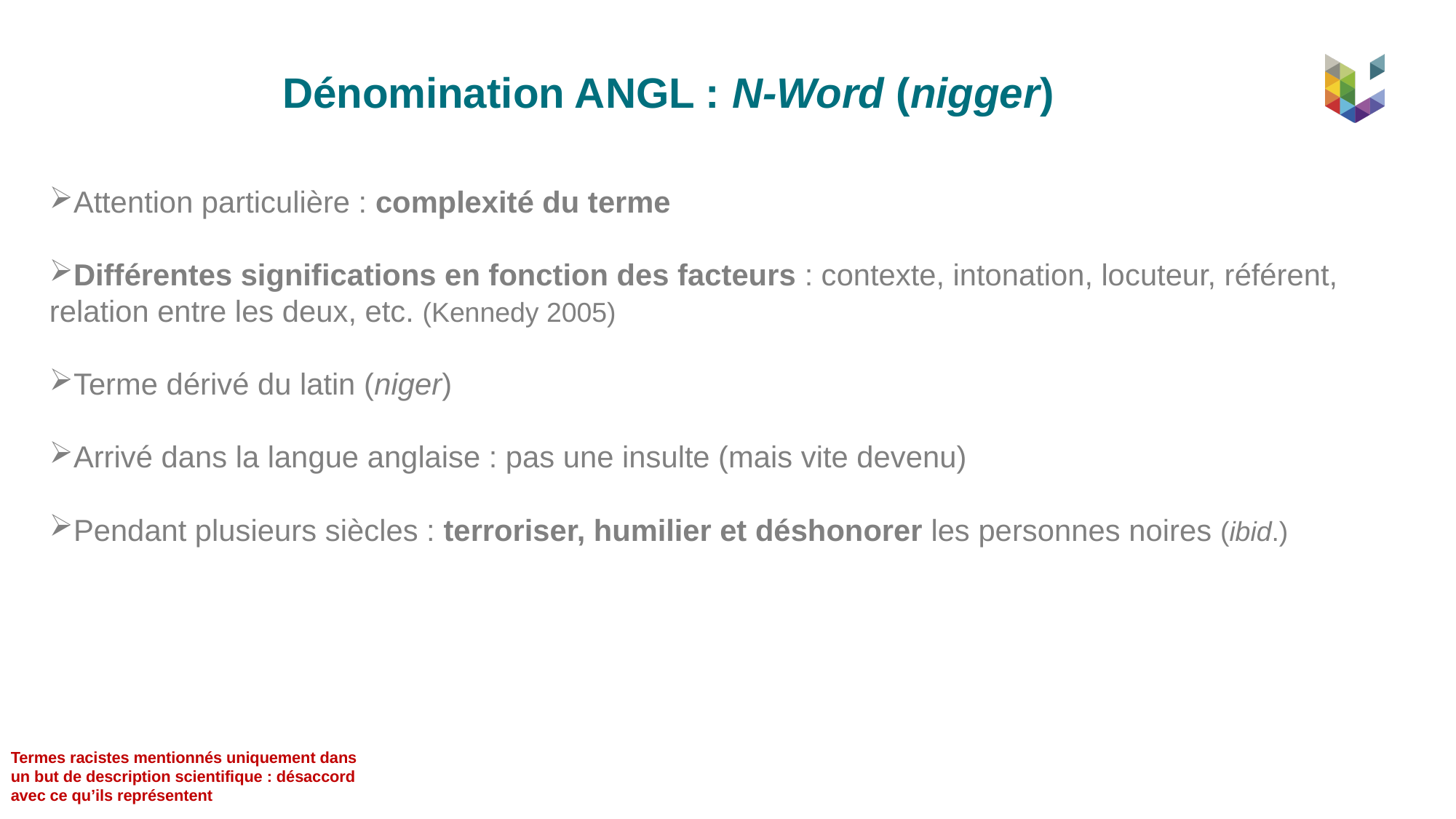

Dénomination ANGL : N-Word (nigger)
Attention particulière : complexité du terme

Différentes significations en fonction des facteurs : contexte, intonation, locuteur, référent, relation entre les deux, etc. (Kennedy 2005)

Terme dérivé du latin (niger)

Arrivé dans la langue anglaise : pas une insulte (mais vite devenu)

Pendant plusieurs siècles : terroriser, humilier et déshonorer les personnes noires (ibid.)

Termes racistes mentionnés uniquement dans un but de description scientifique : désaccord avec ce qu’ils représentent